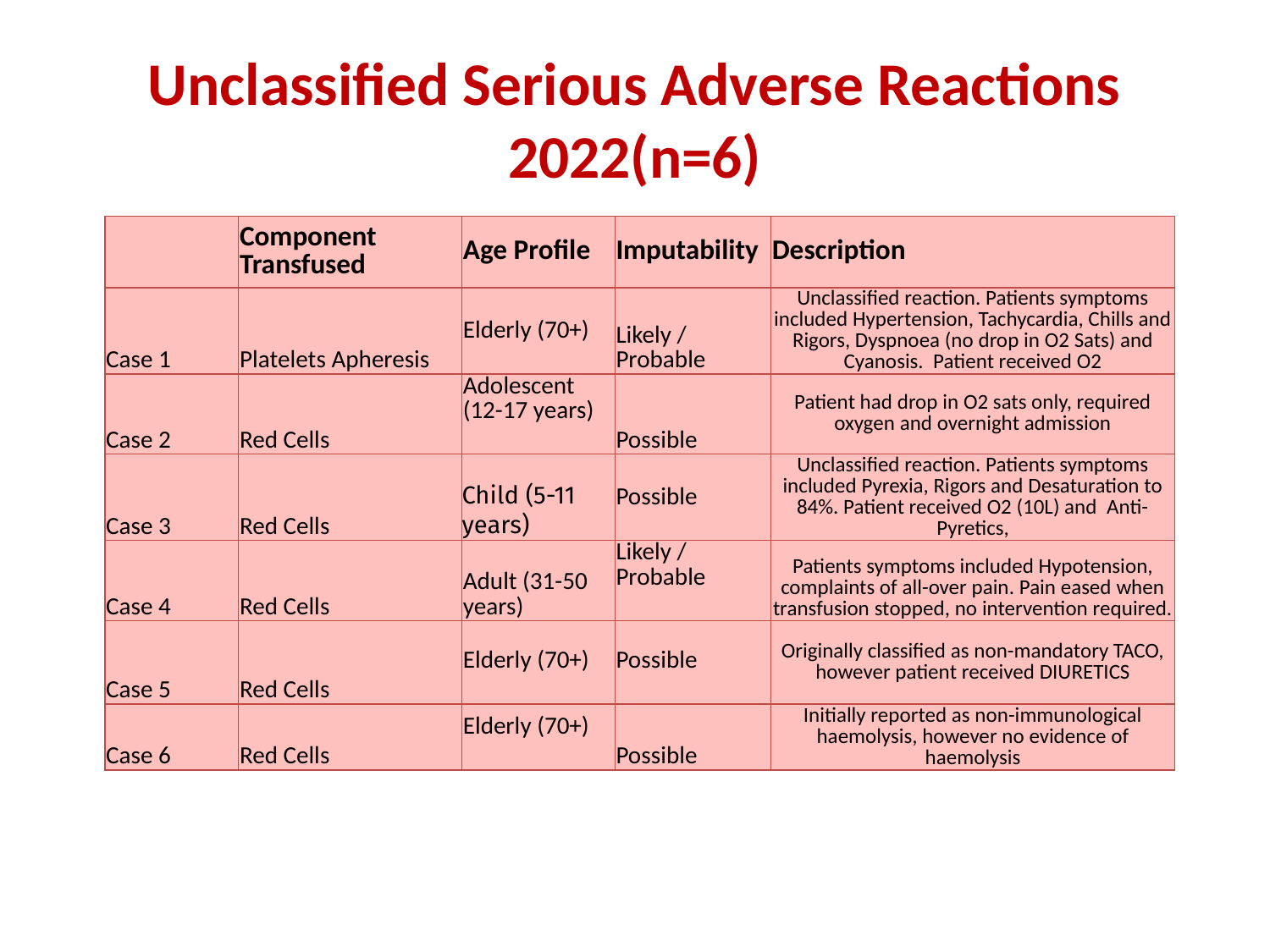

# Unclassified Serious Adverse Reactions 2022(n=6)
|  | Component Transfused | Age Profile | Imputability | Description |
| --- | --- | --- | --- | --- |
| Case 1 | Platelets Apheresis | Elderly (70+) | Likely / Probable | Unclassified reaction. Patients symptoms included Hypertension, Tachycardia, Chills and Rigors, Dyspnoea (no drop in O2 Sats) and Cyanosis. Patient received O2 |
| Case 2 | Red Cells | Adolescent (12-17 years) | Possible | Patient had drop in O2 sats only, required oxygen and overnight admission |
| Case 3 | Red Cells | Child (5-11 years) | Possible | Unclassified reaction. Patients symptoms included Pyrexia, Rigors and Desaturation to 84%. Patient received O2 (10L) and Anti-Pyretics, |
| Case 4 | Red Cells | Adult (31-50 years) | Likely / Probable | Patients symptoms included Hypotension, complaints of all-over pain. Pain eased when transfusion stopped, no intervention required. |
| Case 5 | Red Cells | Elderly (70+) | Possible | Originally classified as non-mandatory TACO, however patient received DIURETICS |
| Case 6 | Red Cells | Elderly (70+) | Possible | Initially reported as non-immunological haemolysis, however no evidence of haemolysis |